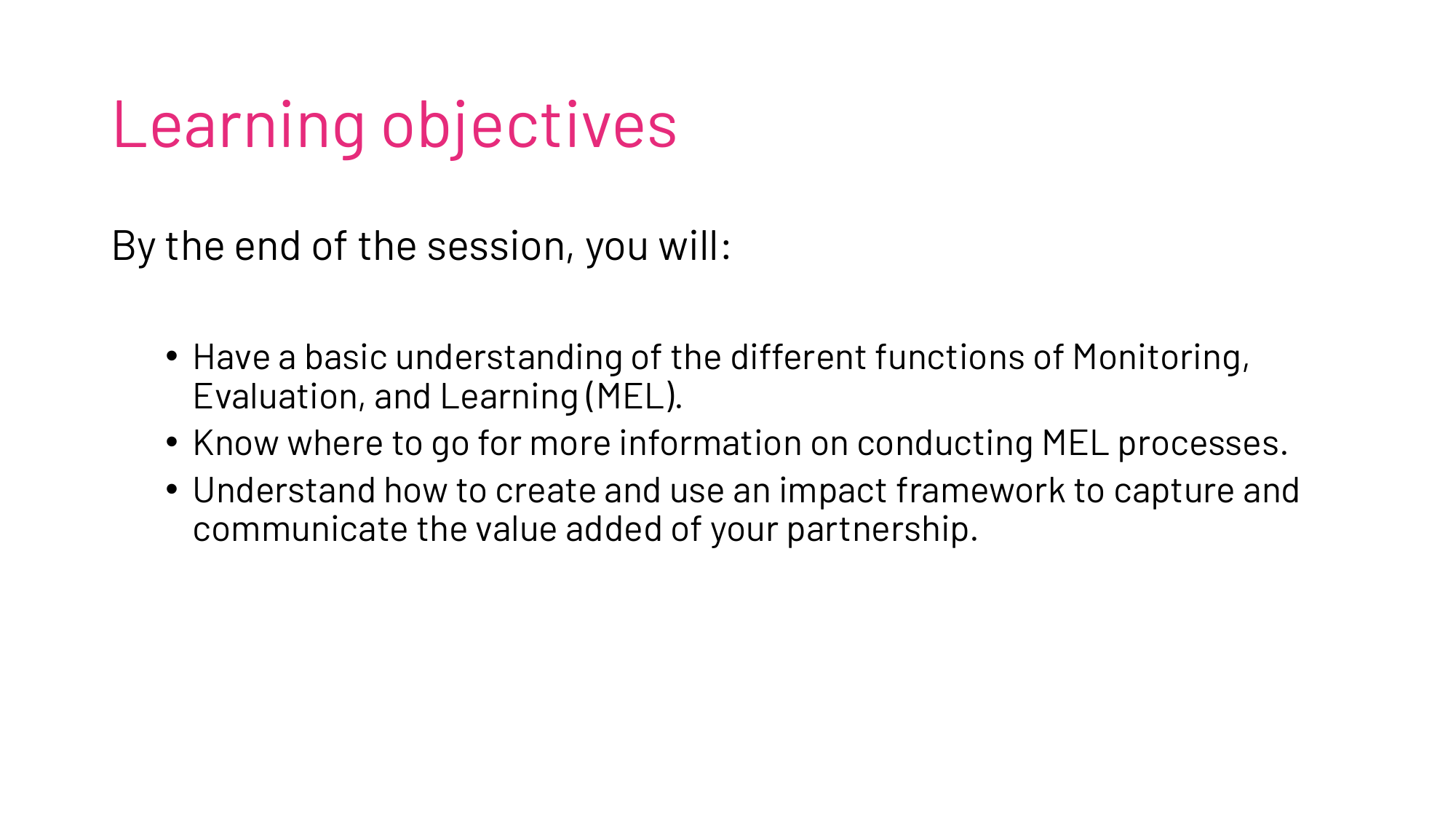

# Learning objectives
By the end of the session, you will:

Have a basic understanding of the different functions of Monitoring, Evaluation, and Learning (MEL).
Know where to go for more information on conducting MEL processes.
Understand how to create and use an impact framework to capture and communicate the value added of your partnership.